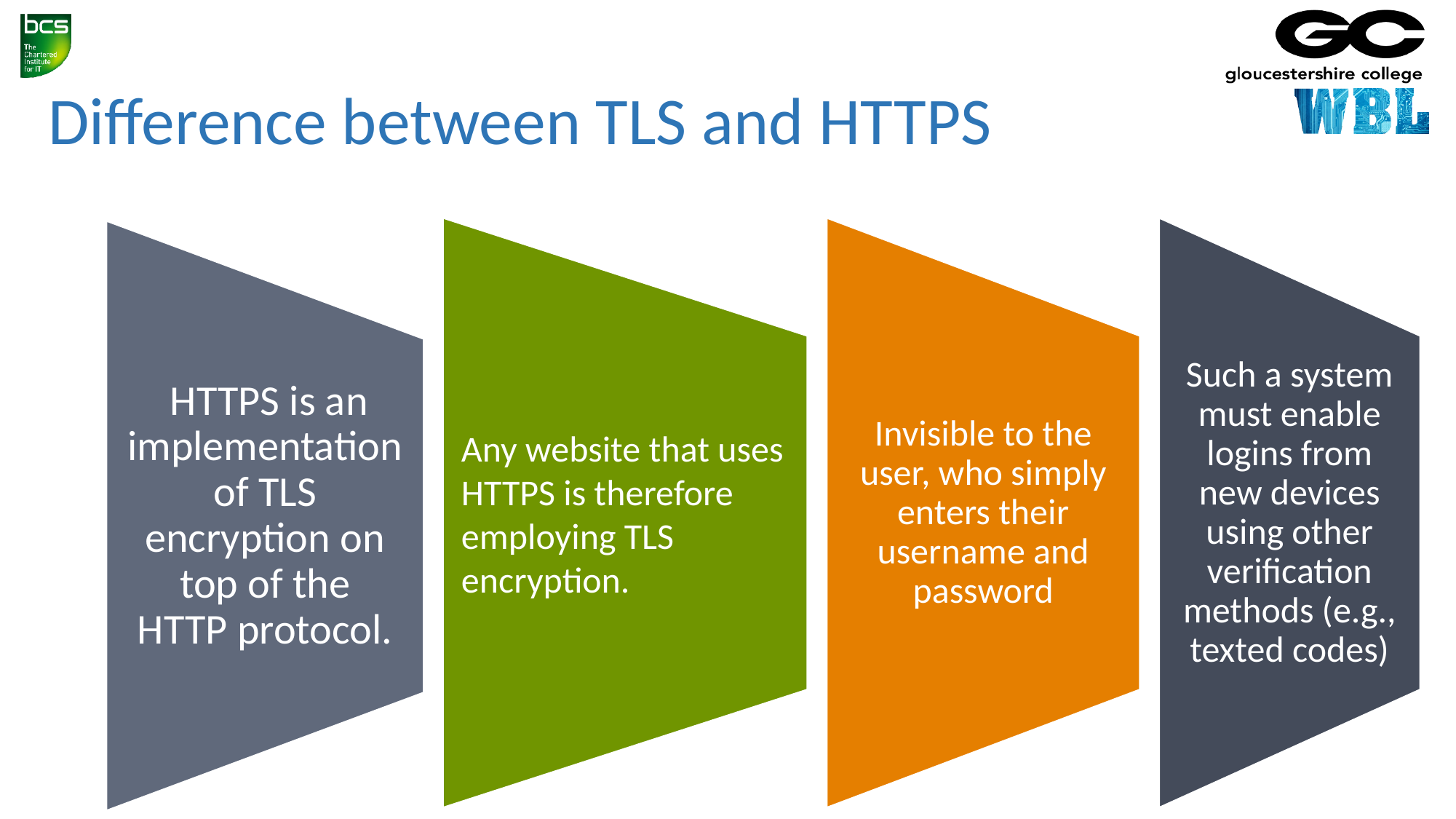

# Difference between TLS and HTTPS
Any website that uses HTTPS is therefore employing TLS encryption.
Invisible to the user, who simply enters their username and password
Such a system must enable logins from new devices using other verification methods (e.g., texted codes)
 HTTPS is an implementation of TLS encryption on top of the HTTP protocol.